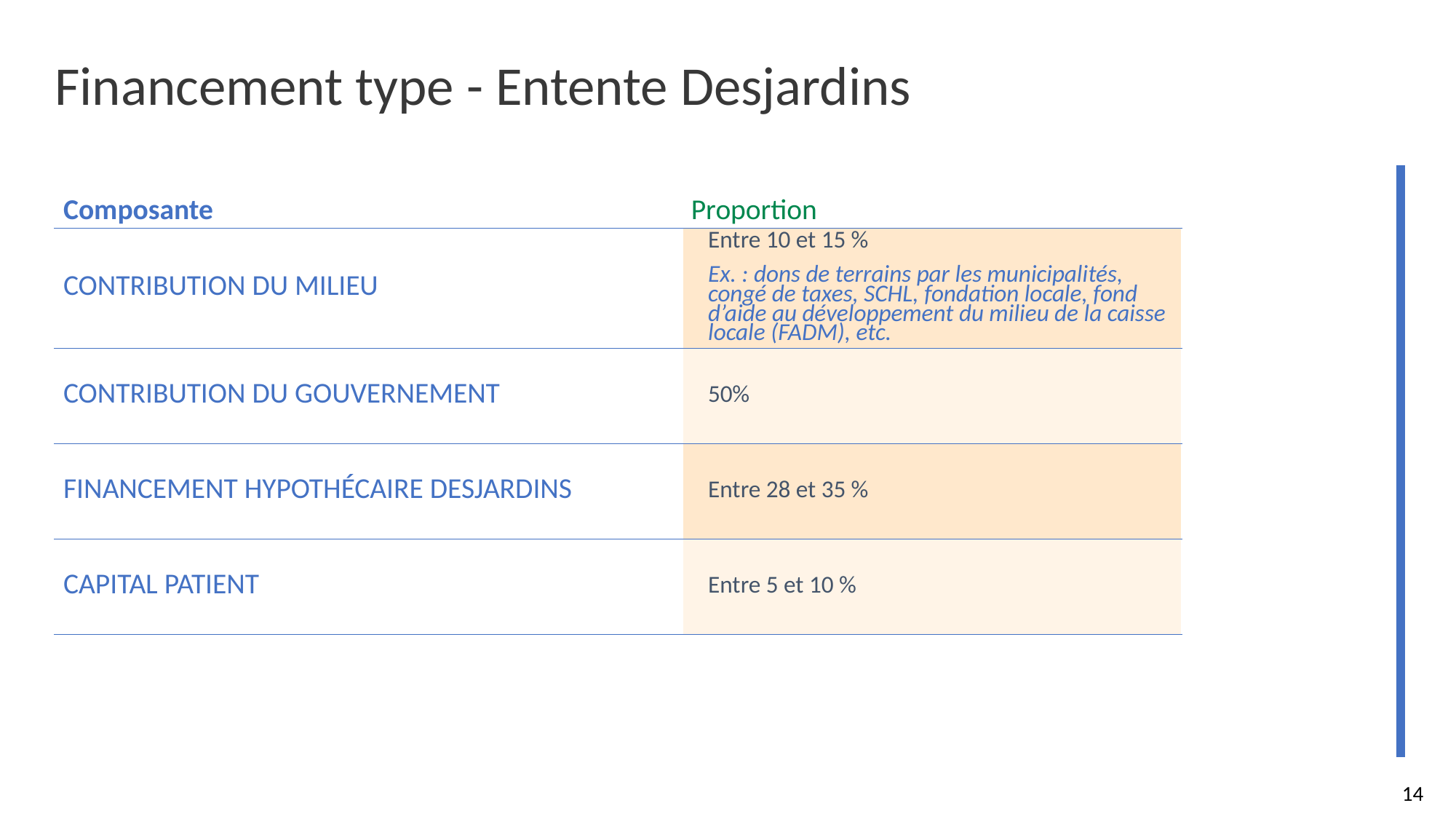

Financement type - Entente Desjardins
| Composante | Proportion |
| --- | --- |
| CONTRIBUTION DU MILIEU | Entre 10 et 15 % Ex. : dons de terrains par les municipalités, congé de taxes, SCHL, fondation locale, fond d’aide au développement du milieu de la caisse locale (FADM), etc. |
| CONTRIBUTION DU GOUVERNEMENT | 50% |
| FINANCEMENT HYPOTHÉCAIRE DESJARDINS | Entre 28 et 35 % |
| CAPITAL PATIENT | Entre 5 et 10 % |
14